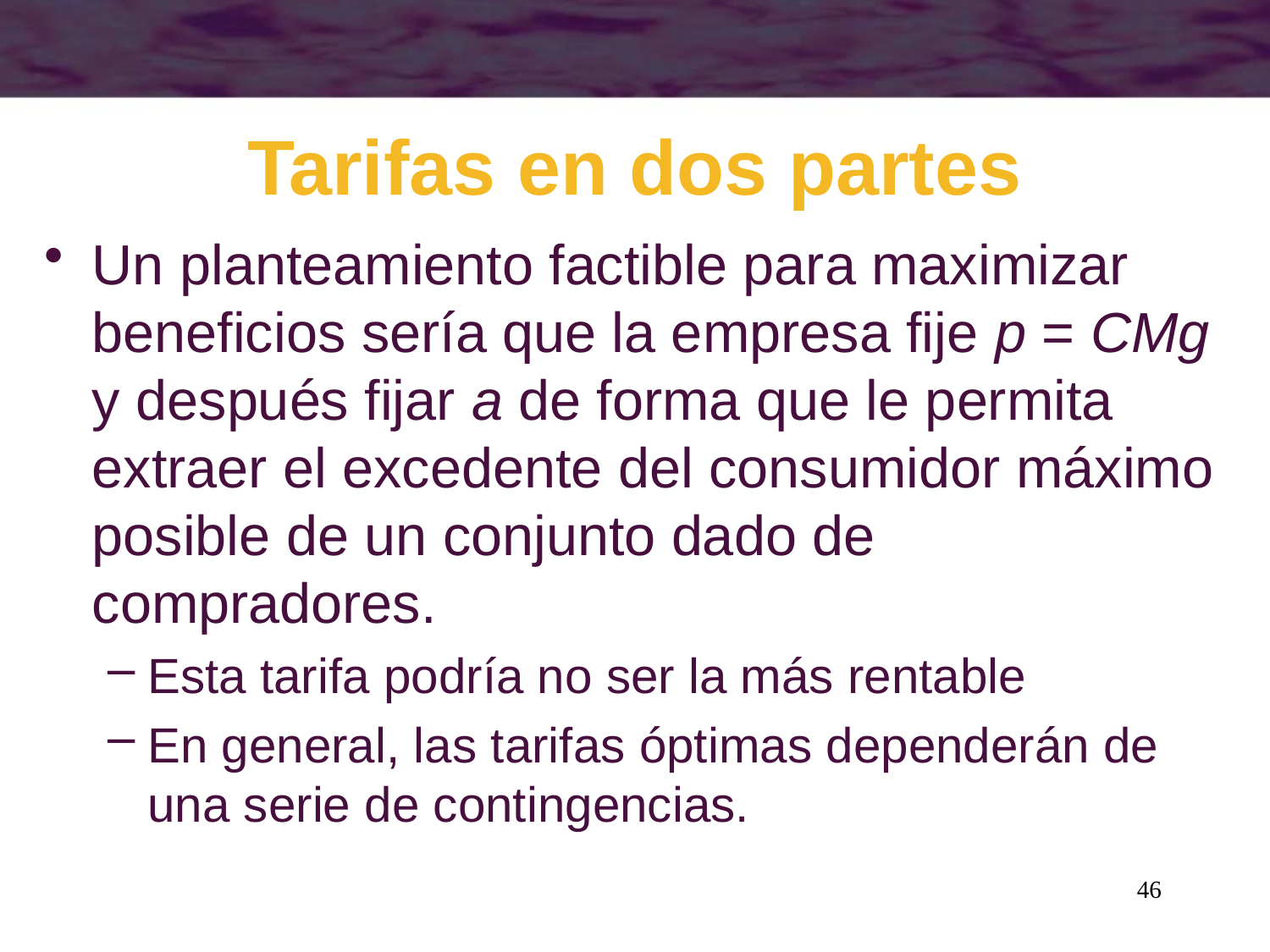

# Tarifas en dos partes
Un planteamiento factible para maximizar beneficios sería que la empresa fije p = CMg y después fijar a de forma que le permita extraer el excedente del consumidor máximo posible de un conjunto dado de compradores.
Esta tarifa podría no ser la más rentable
En general, las tarifas óptimas dependerán de una serie de contingencias.
46